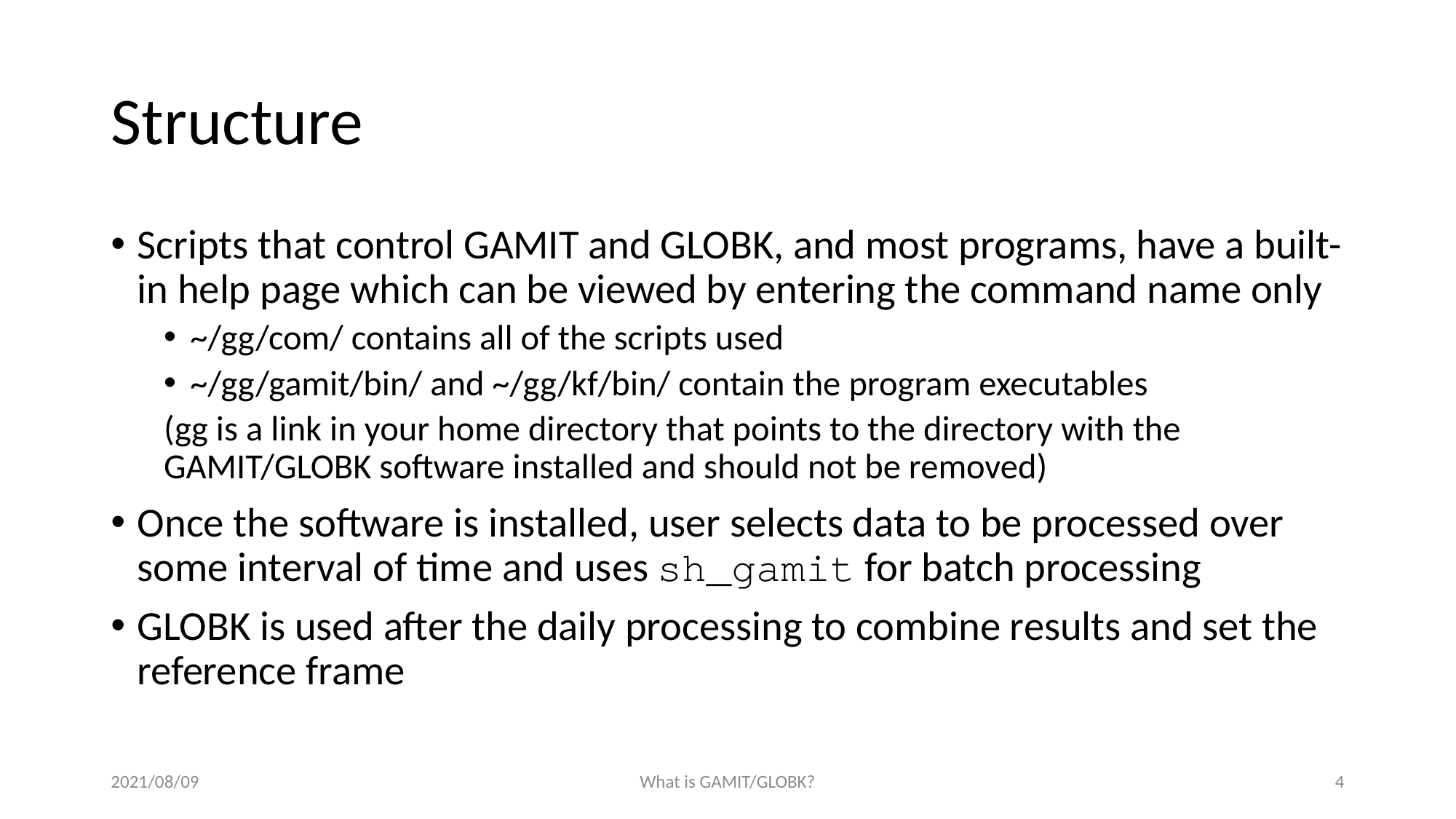

# Structure
Scripts that control GAMIT and GLOBK, and most programs, have a built-in help page which can be viewed by entering the command name only
~/gg/com/ contains all of the scripts used
~/gg/gamit/bin/ and ~/gg/kf/bin/ contain the program executables
(gg is a link in your home directory that points to the directory with the GAMIT/GLOBK software installed and should not be removed)
Once the software is installed, user selects data to be processed over some interval of time and uses sh_gamit for batch processing
GLOBK is used after the daily processing to combine results and set the reference frame
2021/08/09
What is GAMIT/GLOBK?
4